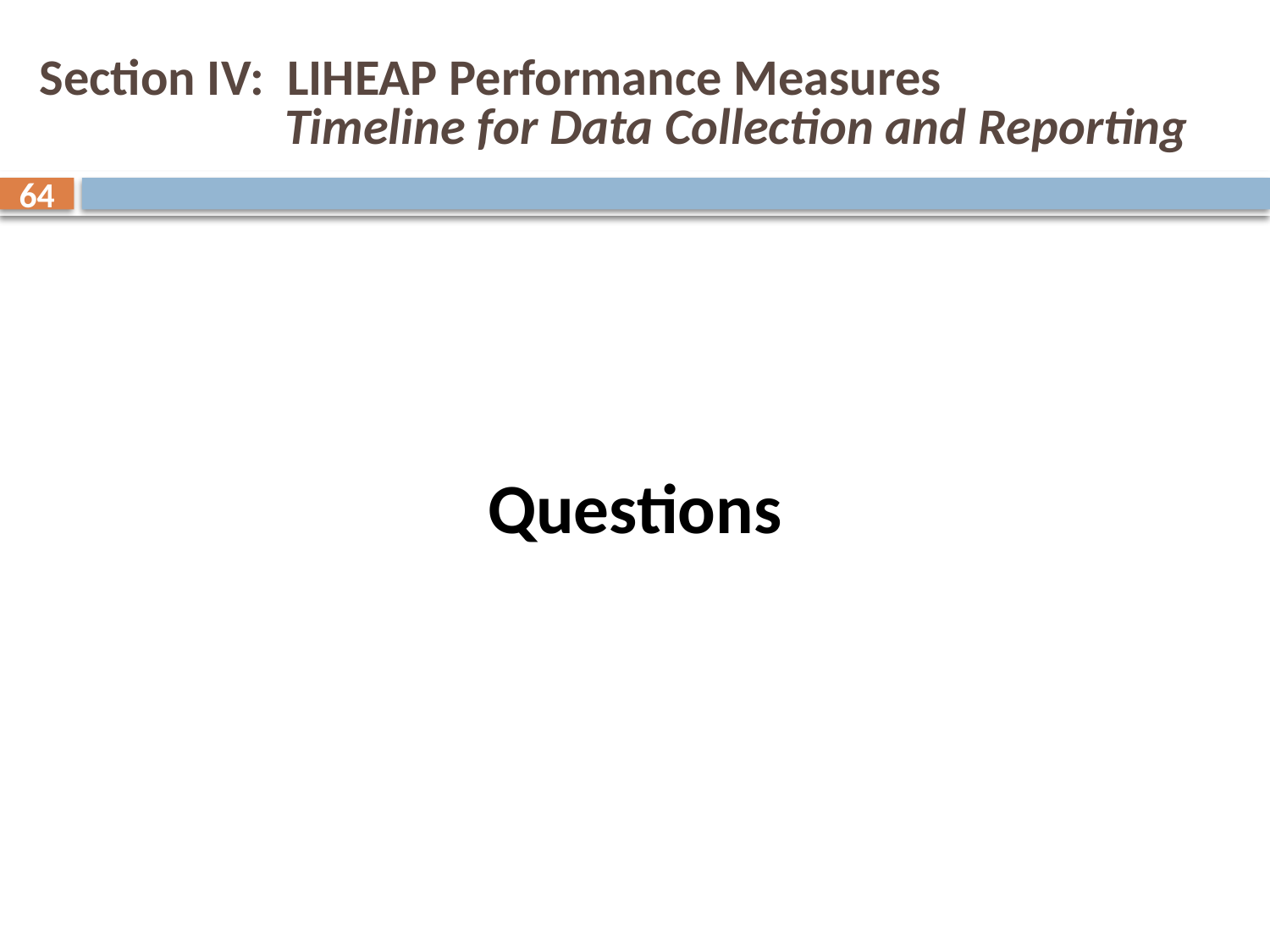

# Section IV:  LIHEAP Performance Measures Timeline for Data Collection and Reporting
64

Questions